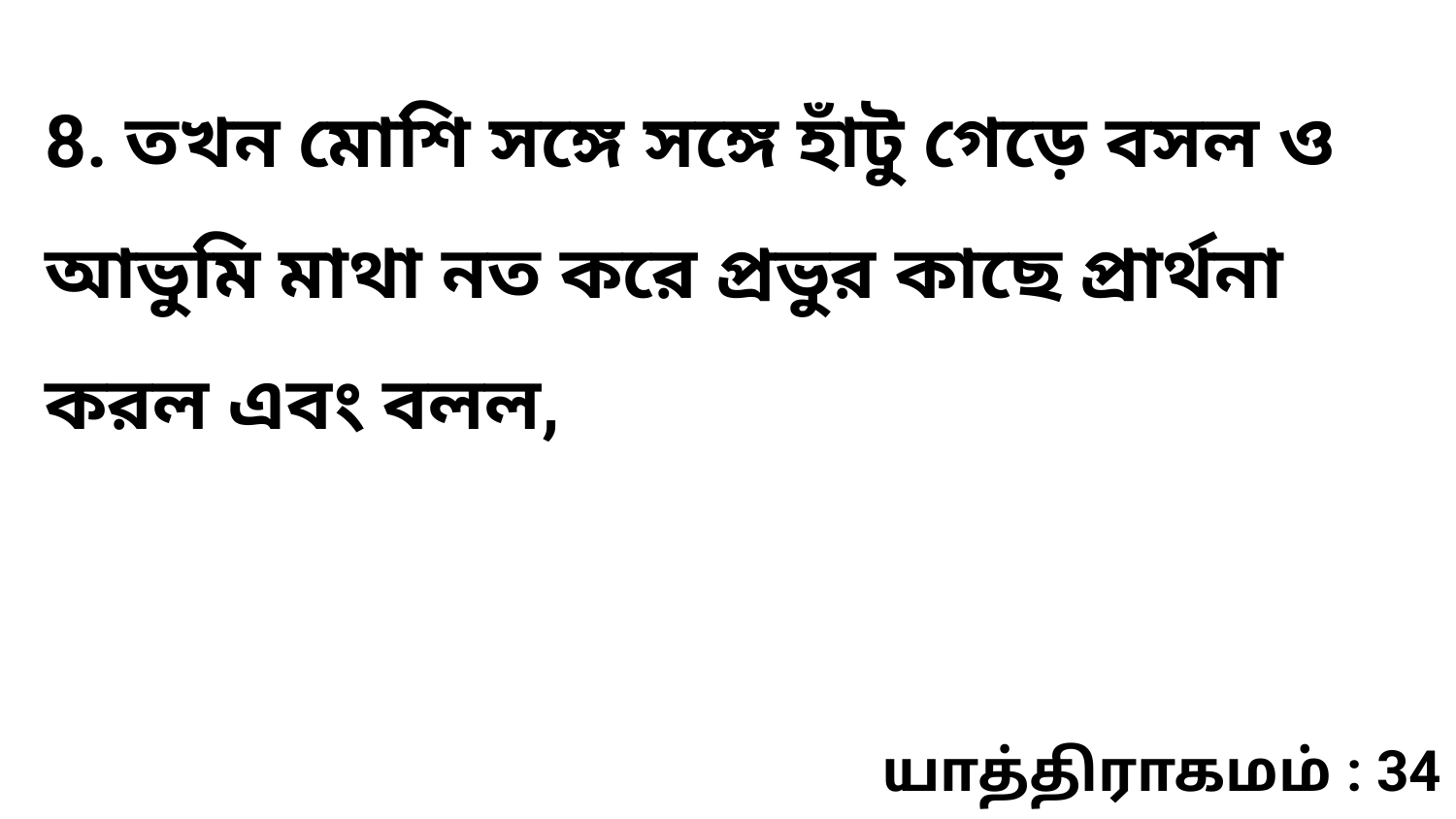

8. তখন মোশি সঙ্গে সঙ্গে হাঁটু গেড়ে বসল ও আভুমি মাথা নত করে প্রভুর কাছে প্রার্থনা করল এবং বলল,
யாத்திராகமம் : 34